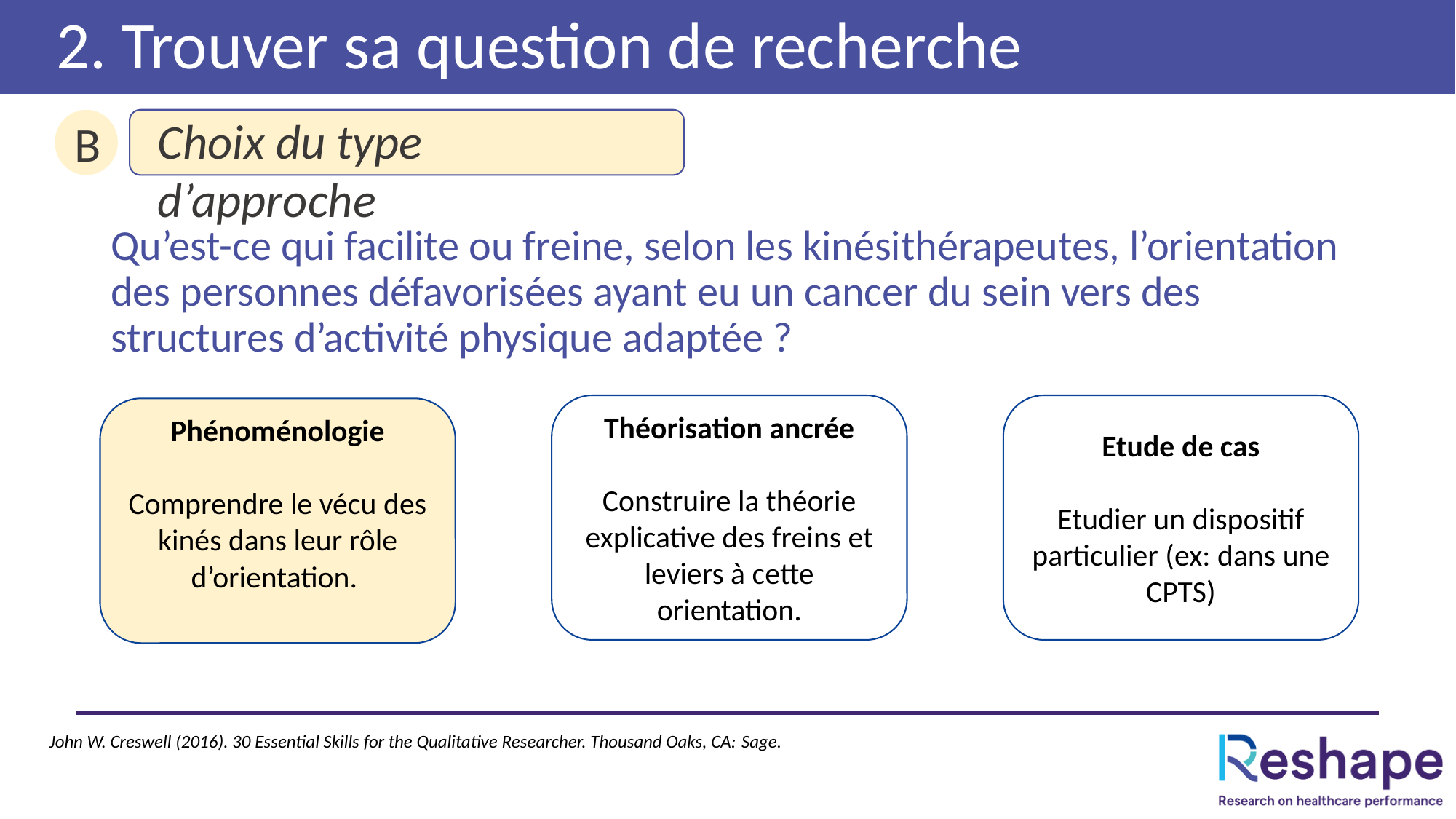

# 2. Trouver sa question de recherche
Choix du type d’approche
B

Qu’est-ce qui facilite ou freine, selon les kinésithérapeutes, l’orientation des personnes défavorisées ayant eu un cancer du sein vers des structures d’activité physique adaptée ?
Etude de cas

Etudier un dispositif particulier (ex: dans une CPTS)
Théorisation ancrée

Construire la théorie explicative des freins et leviers à cette orientation.
Phénoménologie

Comprendre le vécu des kinés dans leur rôle d’orientation.

John W. Creswell (2016). 30 Essential Skills for the Qualitative Researcher. Thousand Oaks, CA: Sage.